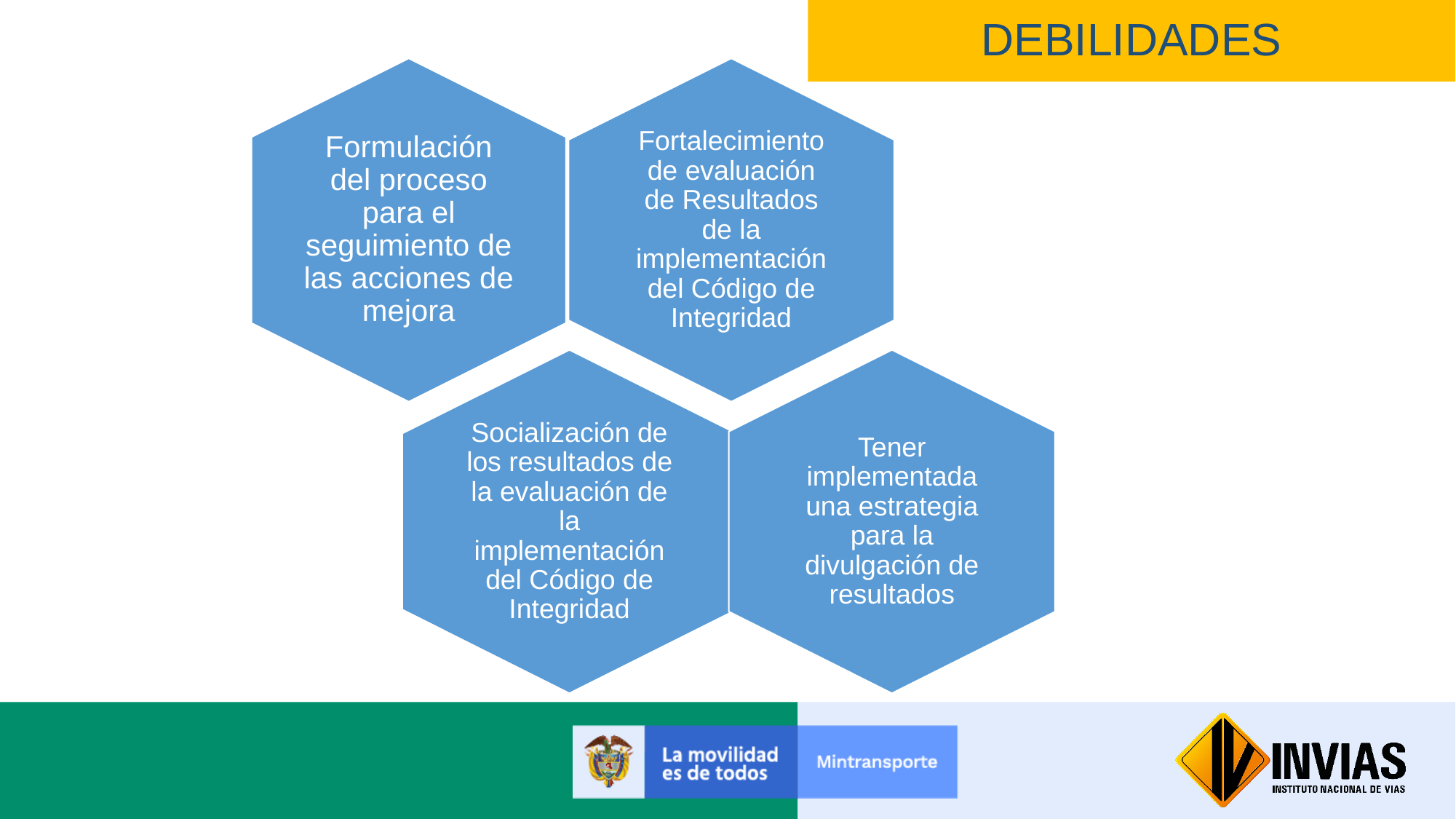

# DEBILIDADES
Fortalecimiento de evaluación de Resultados de la implementación del Código de Integridad

Formulación del proceso para el seguimiento de las acciones de mejora
Socialización de los resultados de la evaluación de la implementación del Código de Integridad

Tener implementada una estrategia para la divulgación de resultados